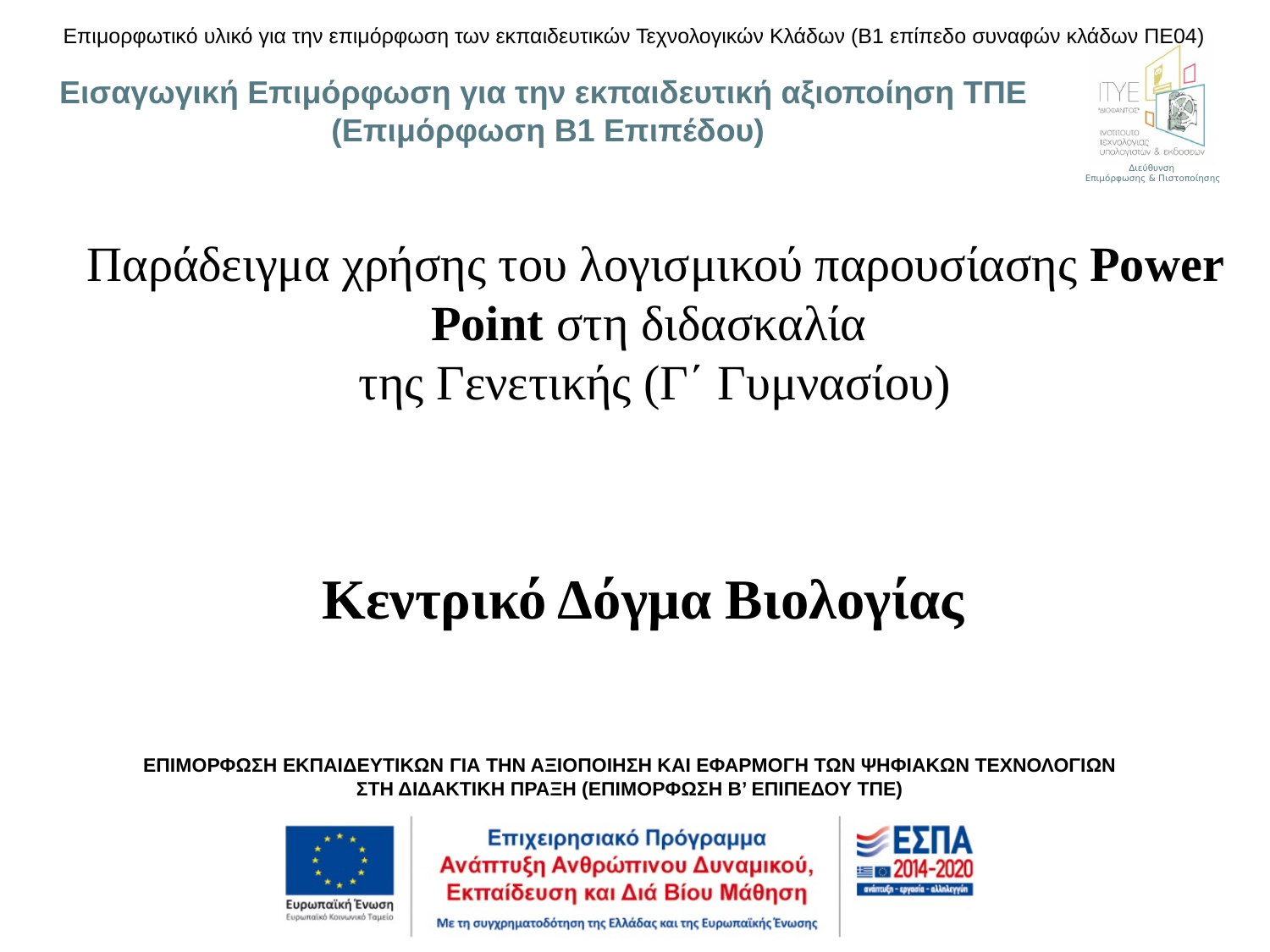

Επιμορφωτικό υλικό για την επιμόρφωση των εκπαιδευτικών Τεχνολογικών Κλάδων (Β1 επίπεδο συναφών κλάδων ΠΕ04)
Παράδειγμα χρήσης του λογισμικού παρουσίασης Power Point στη διδασκαλία
της Γενετικής (Γ΄ Γυμνασίου)
Κεντρικό Δόγμα Βιολογίας